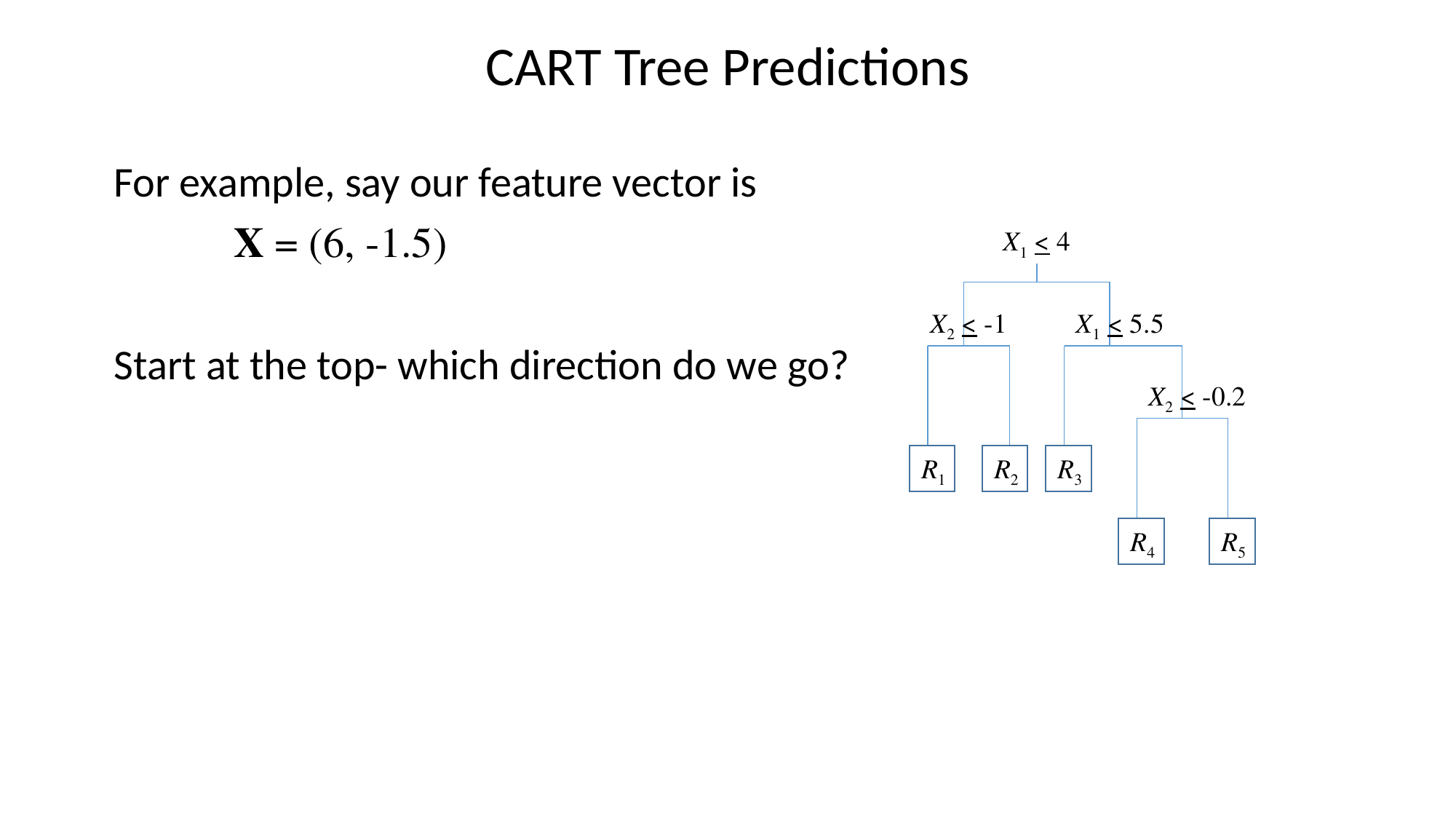

# CART Tree Predictions
For example, say our feature vector is
	 X = (6, -1.5)

Start at the top- which direction do we go?

X1 < 4
X2 < -1
X1 < 5.5
X2 < -0.2
R1

R2

R3

R4

R5